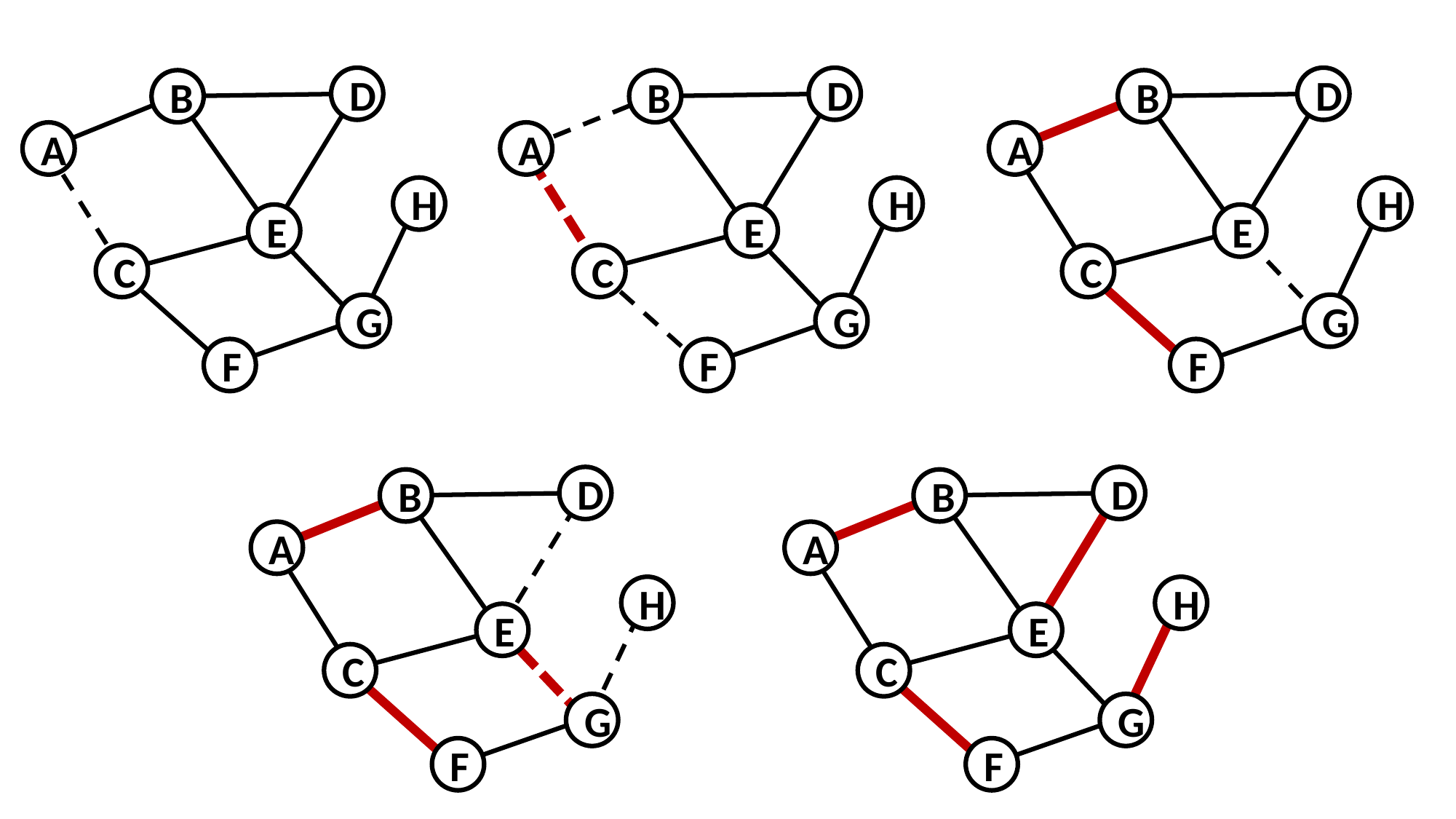

D
B
A
H
E
C
G
F
D
B
A
H
E
C
G
F
D
B
A
H
E
C
G
F
D
B
A
H
E
C
G
F
D
B
A
H
E
C
G
F